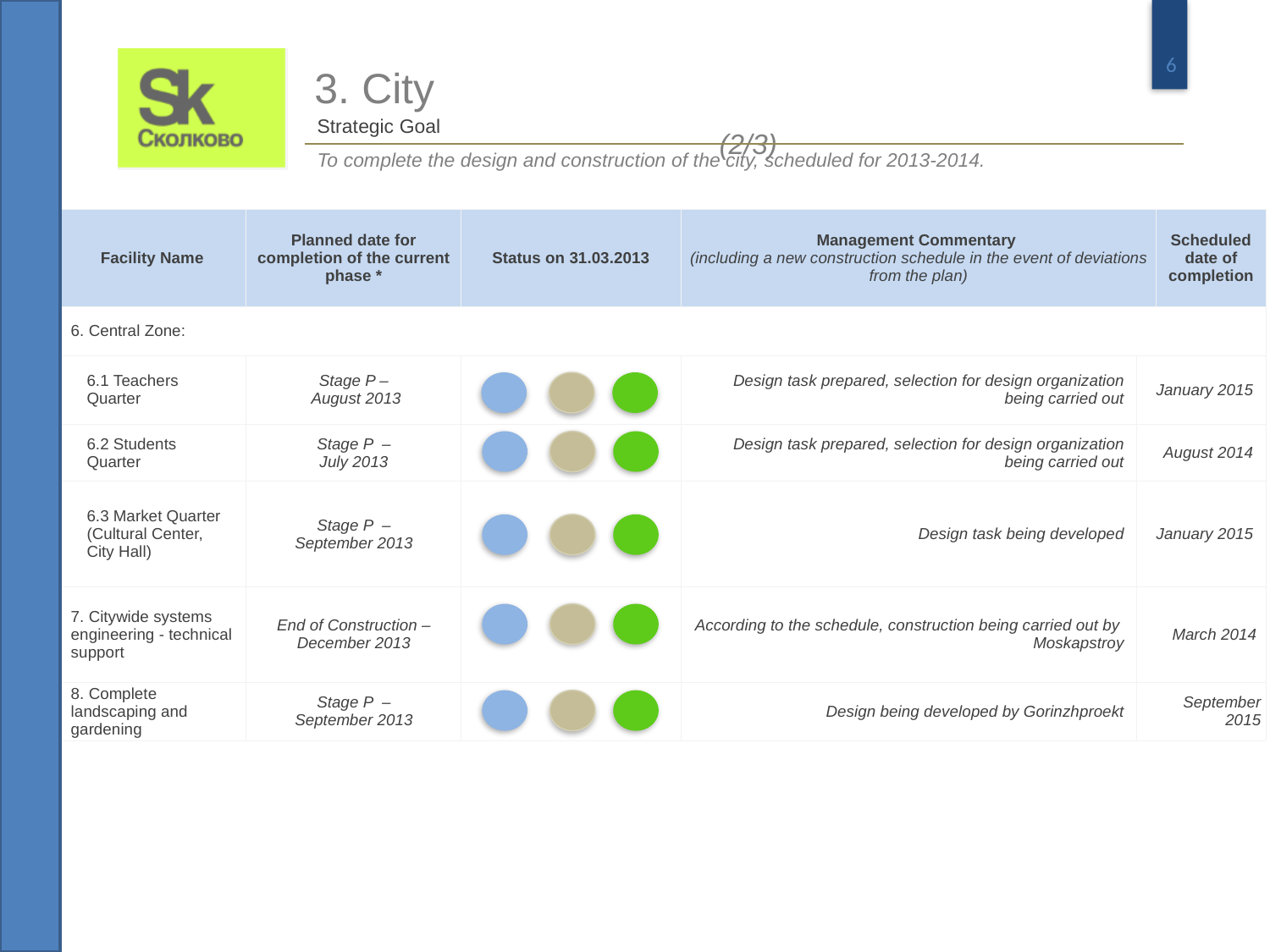

3. City									  (2/3)
| Strategic Goal |
| --- |
| To complete the design and construction of the city, scheduled for 2013-2014. |
| Facility Name | Planned date for completion of the current phase \* | Status on 31.03.2013 | Management Commentary (including a new construction schedule in the event of deviations from the plan) |  | Scheduled date of completion |
| --- | --- | --- | --- | --- | --- |
| 6. Central Zone: |  |  |  |  |  |
| 6.1 Teachers Quarter | Stage P – August 2013 |  | Design task prepared, selection for design organization being carried out | January 2015 |  |
| 6.2 Students Quarter | Stage P – July 2013 |  | Design task prepared, selection for design organization being carried out | August 2014 |  |
| 6.3 Market Quarter (Cultural Center, City Hall) | Stage P – September 2013 |  | Design task being developed | January 2015 |  |
| 7. Citywide systems engineering - technical support | End of Construction – December 2013 |  | According to the schedule, construction being carried out by Moskapstroy | March 2014 |  |
| 8. Complete landscaping and gardening | Stage P – September 2013 |  | Design being developed by Gorinzhproekt | September 2015 |  |